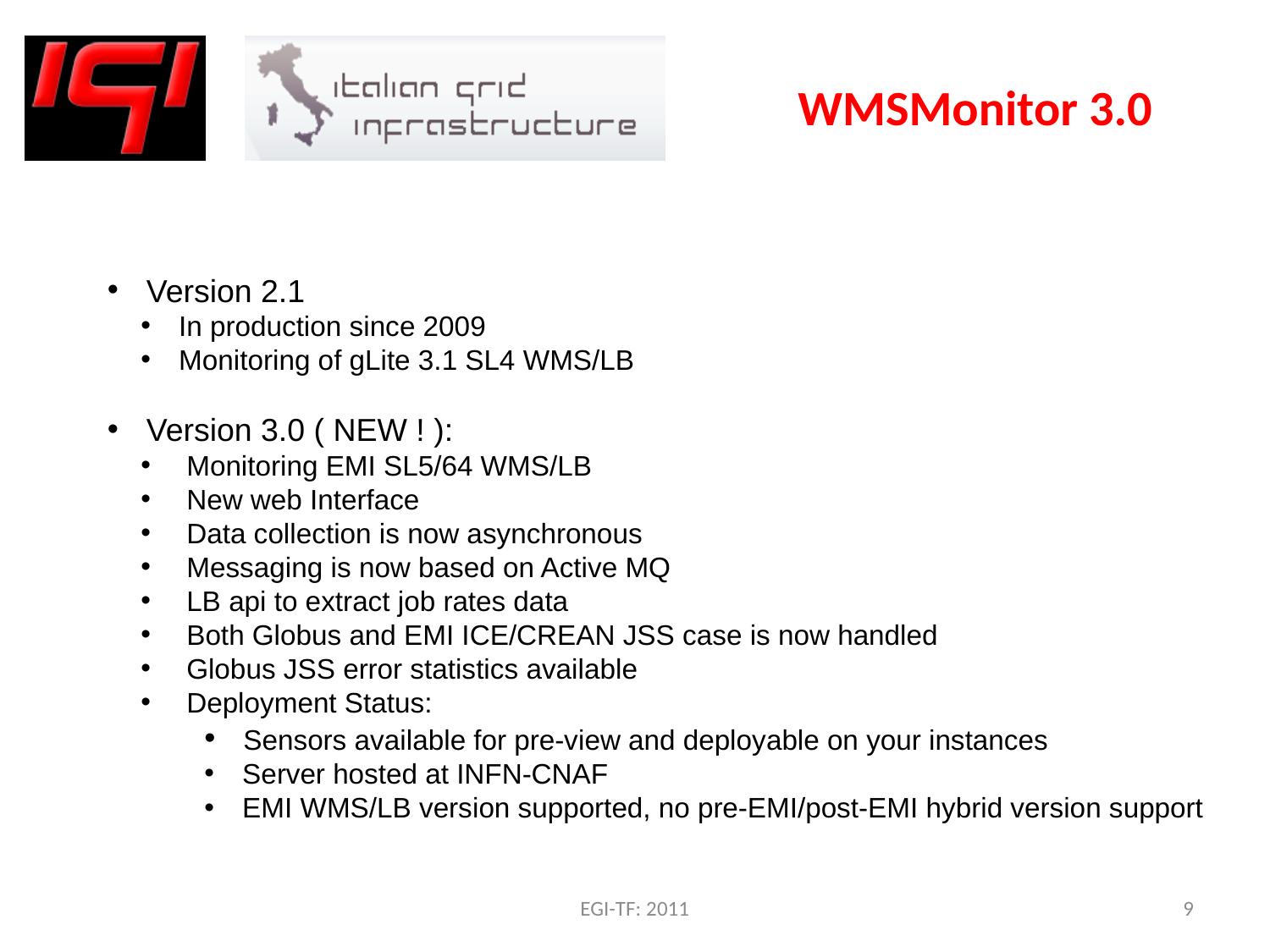

# WMSMonitor 3.0

 Version 2.1
 In production since 2009
 Monitoring of gLite 3.1 SL4 WMS/LB

 Version 3.0 ( NEW ! ):
  Monitoring EMI SL5/64 WMS/LB
  New web Interface
  Data collection is now asynchronous
  Messaging is now based on Active MQ
  LB api to extract job rates data
  Both Globus and EMI ICE/CREAN JSS case is now handled
  Globus JSS error statistics available
  Deployment Status:
 Sensors available for pre-view and deployable on your instances
 Server hosted at INFN-CNAF
 EMI WMS/LB version supported, no pre-EMI/post-EMI hybrid version support
EGI-TF: 2011
9